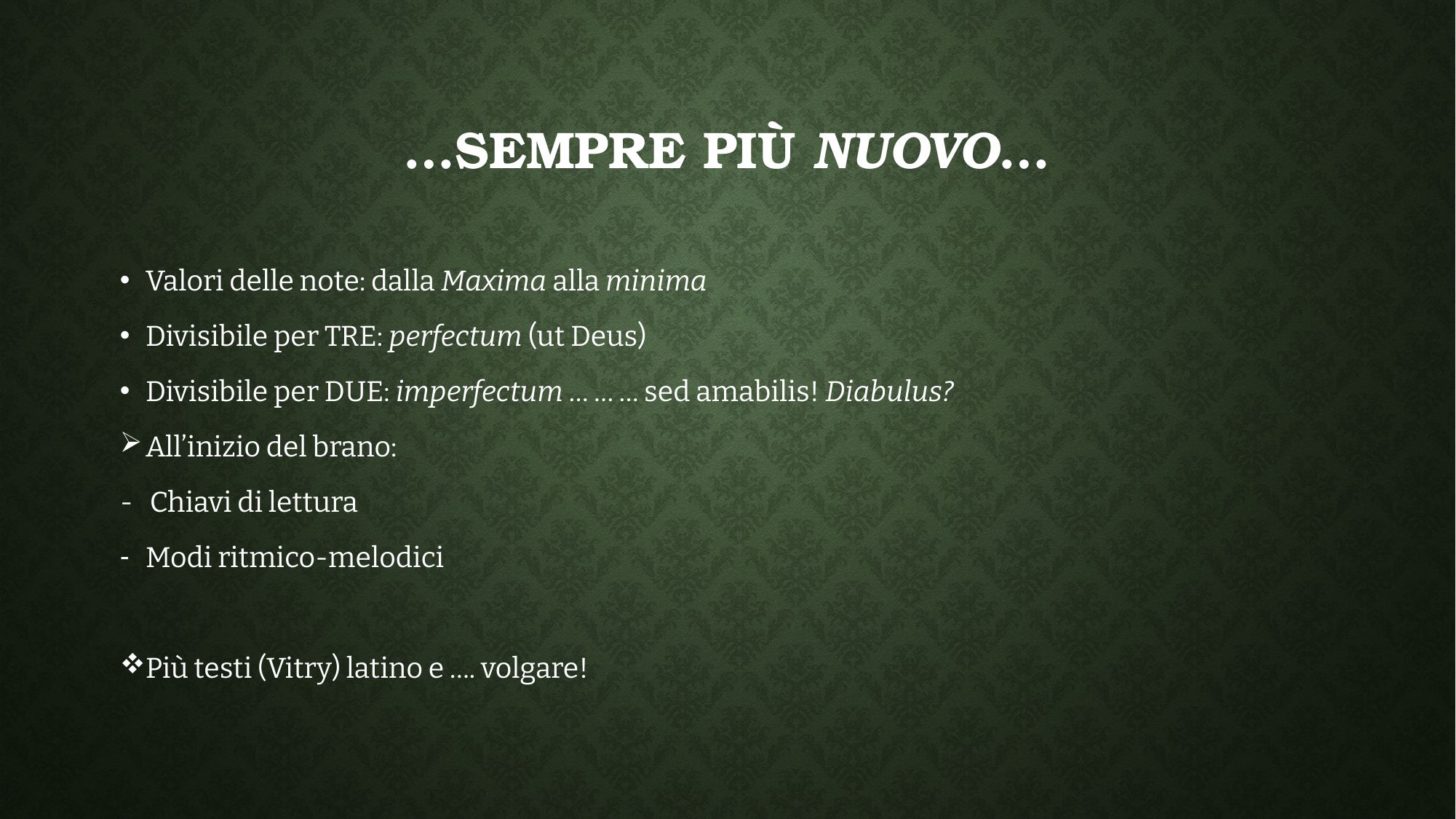

# …sempre più nuovo…
Valori delle note: dalla Maxima alla minima
Divisibile per TRE: perfectum (ut Deus)
Divisibile per DUE: imperfectum … … … sed amabilis! Diabulus?
All’inizio del brano:
-   Chiavi di lettura
Modi ritmico-melodici

Più testi (Vitry) latino e …. volgare!